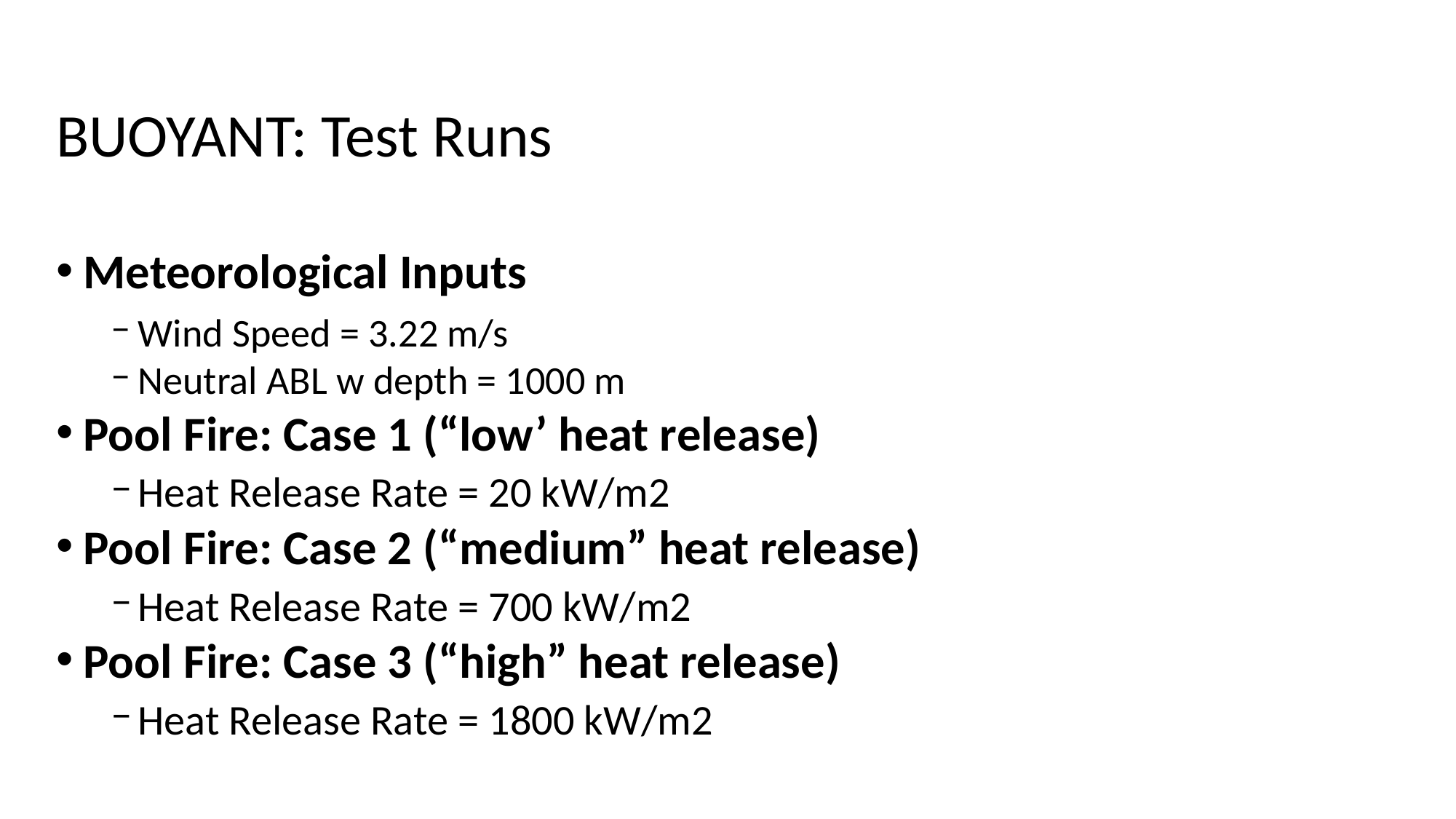

# BUOYANT: Test Runs
Meteorological Inputs
Wind Speed = 3.22 m/s
Neutral ABL w depth = 1000 m
Pool Fire: Case 1 (“low’ heat release)
Heat Release Rate = 20 kW/m2
Pool Fire: Case 2 (“medium” heat release)
Heat Release Rate = 700 kW/m2
Pool Fire: Case 3 (“high” heat release)
Heat Release Rate = 1800 kW/m2